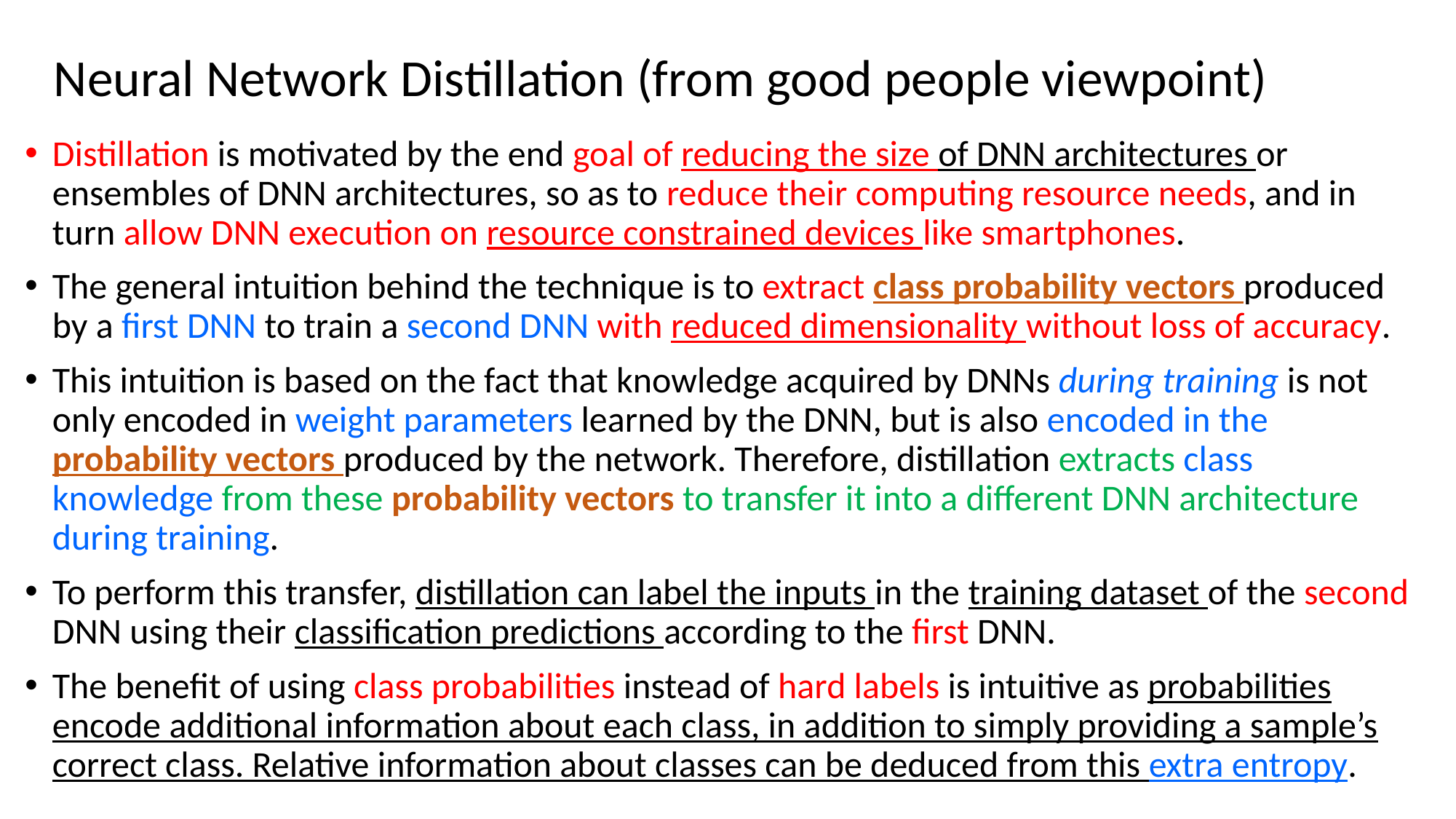

# Neural Network Distillation (from good people viewpoint)
Distillation is motivated by the end goal of reducing the size of DNN architectures or ensembles of DNN architectures, so as to reduce their computing resource needs, and in turn allow DNN execution on resource constrained devices like smartphones.
The general intuition behind the technique is to extract class probability vectors produced by a first DNN to train a second DNN with reduced dimensionality without loss of accuracy.
This intuition is based on the fact that knowledge acquired by DNNs during training is not only encoded in weight parameters learned by the DNN, but is also encoded in the probability vectors produced by the network. Therefore, distillation extracts class knowledge from these probability vectors to transfer it into a different DNN architecture during training.
To perform this transfer, distillation can label the inputs in the training dataset of the second DNN using their classification predictions according to the first DNN.
The benefit of using class probabilities instead of hard labels is intuitive as probabilities encode additional information about each class, in addition to simply providing a sample’s correct class. Relative information about classes can be deduced from this extra entropy.